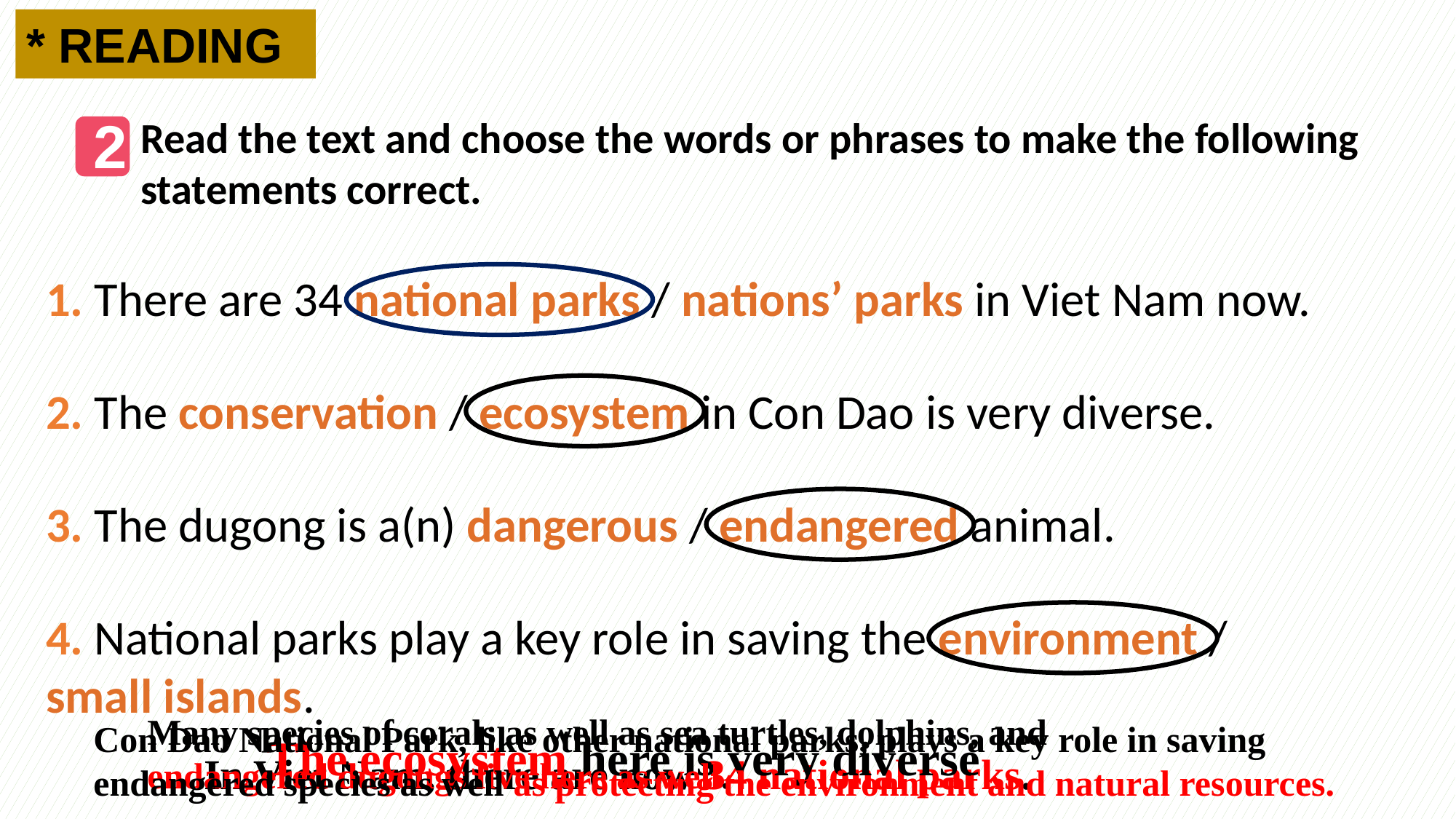

* READING
2
Read the text and choose the words or phrases to make the following statements correct.

1. There are 34 national parks / nations’ parks in Viet Nam now.

2. The conservation / ecosystem in Con Dao is very diverse.

3. The dugong is a(n) dangerous / endangered animal.

4. National parks play a key role in saving the environment / small islands.

Many species of corals as well as sea turtles, dolphins, and endangered dugongs live here as well.
Con Dao National Park, like other national parks, plays a key role in saving endangered species as well as protecting the environment and natural resources.
The ecosystem here is very diverse
In Viet Nam, there are now 34 national parks.